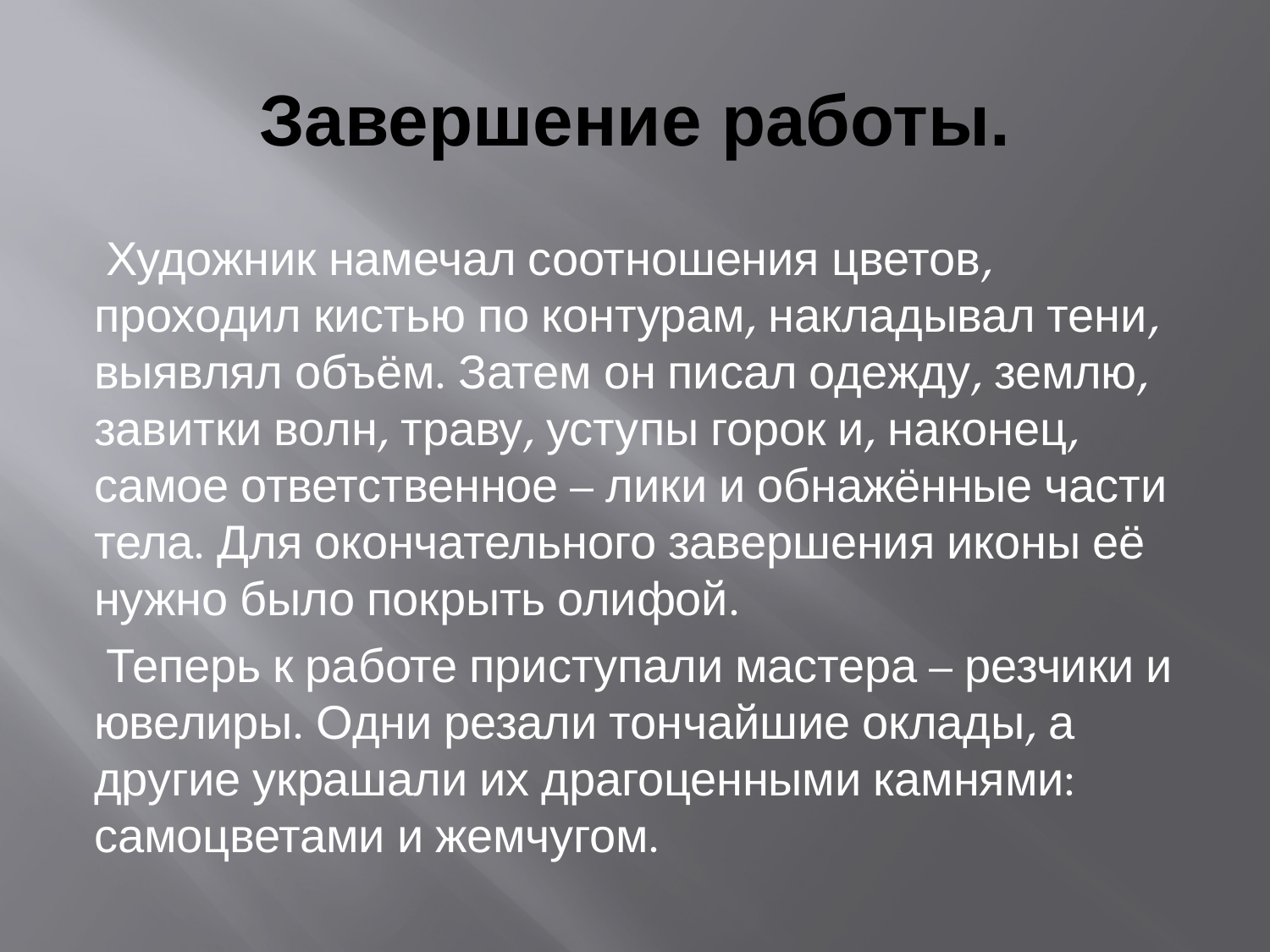

# Завершение работы.
 Художник намечал соотношения цветов, проходил кистью по контурам, накладывал тени, выявлял объём. Затем он писал одежду, землю, завитки волн, траву, уступы горок и, наконец, самое ответственное – лики и обнажённые части тела. Для окончательного завершения иконы её нужно было покрыть олифой.
 Теперь к работе приступали мастера – резчики и ювелиры. Одни резали тончайшие оклады, а другие украшали их драгоценными камнями: самоцветами и жемчугом.